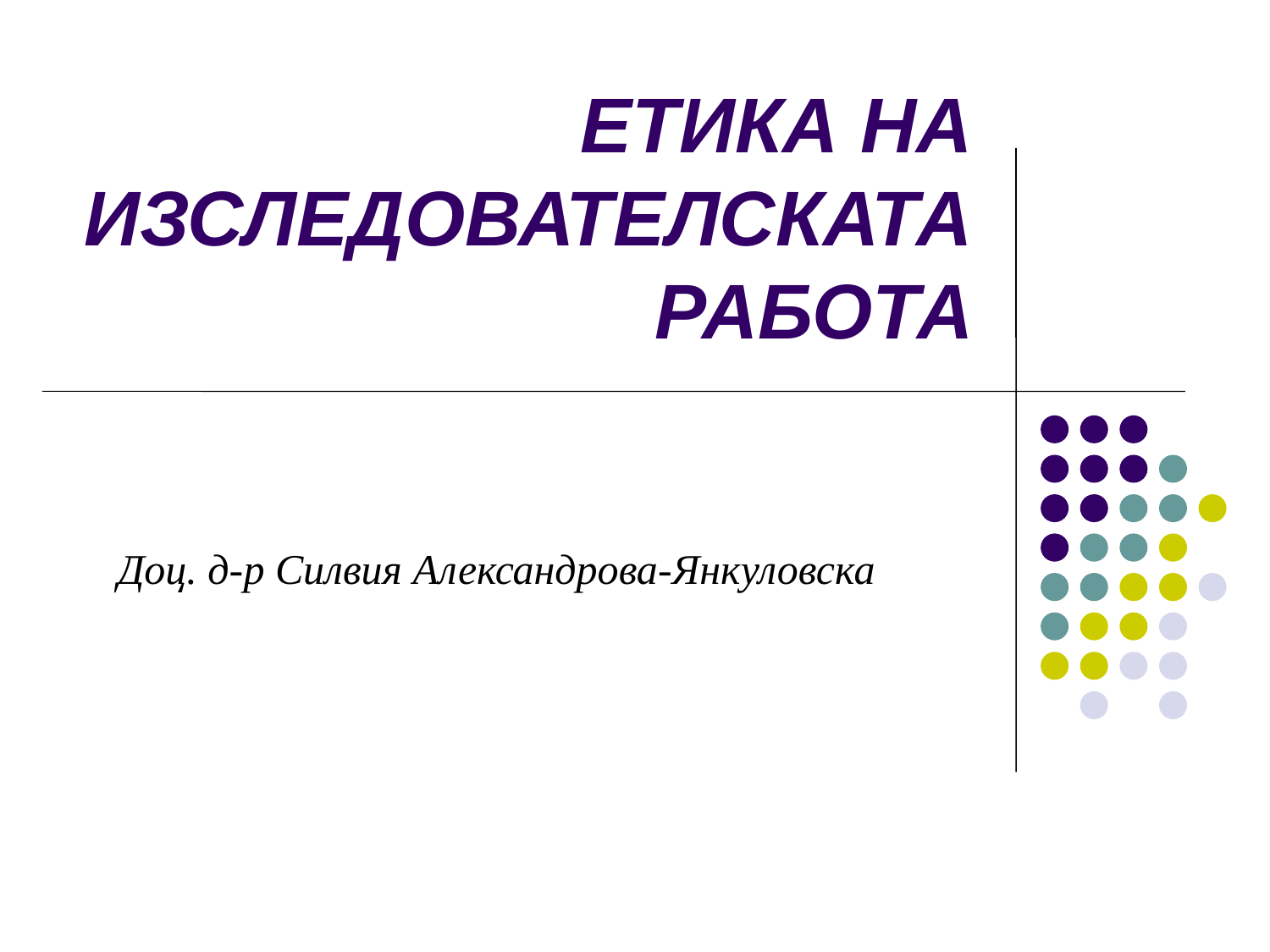

# ЕТИКА НА ИЗСЛЕДОВАТЕЛСКАТА РАБОТА
Доц. д-р Силвия Александрова-Янкуловска